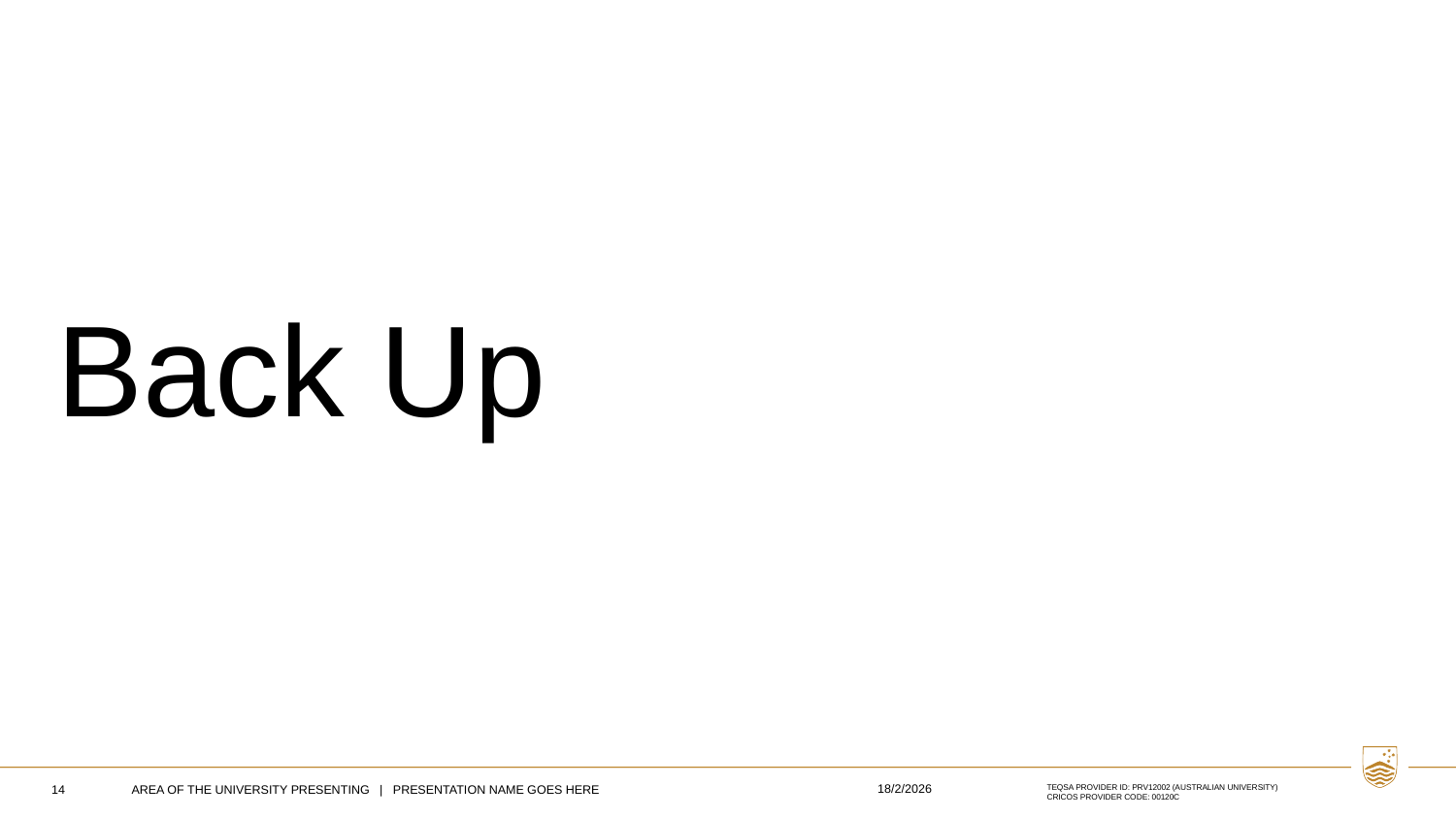

# Back Up
18/2/2026
14
AREA OF THE UNIVERSITY PRESENTING   |   PRESENTATION NAME GOES HERE